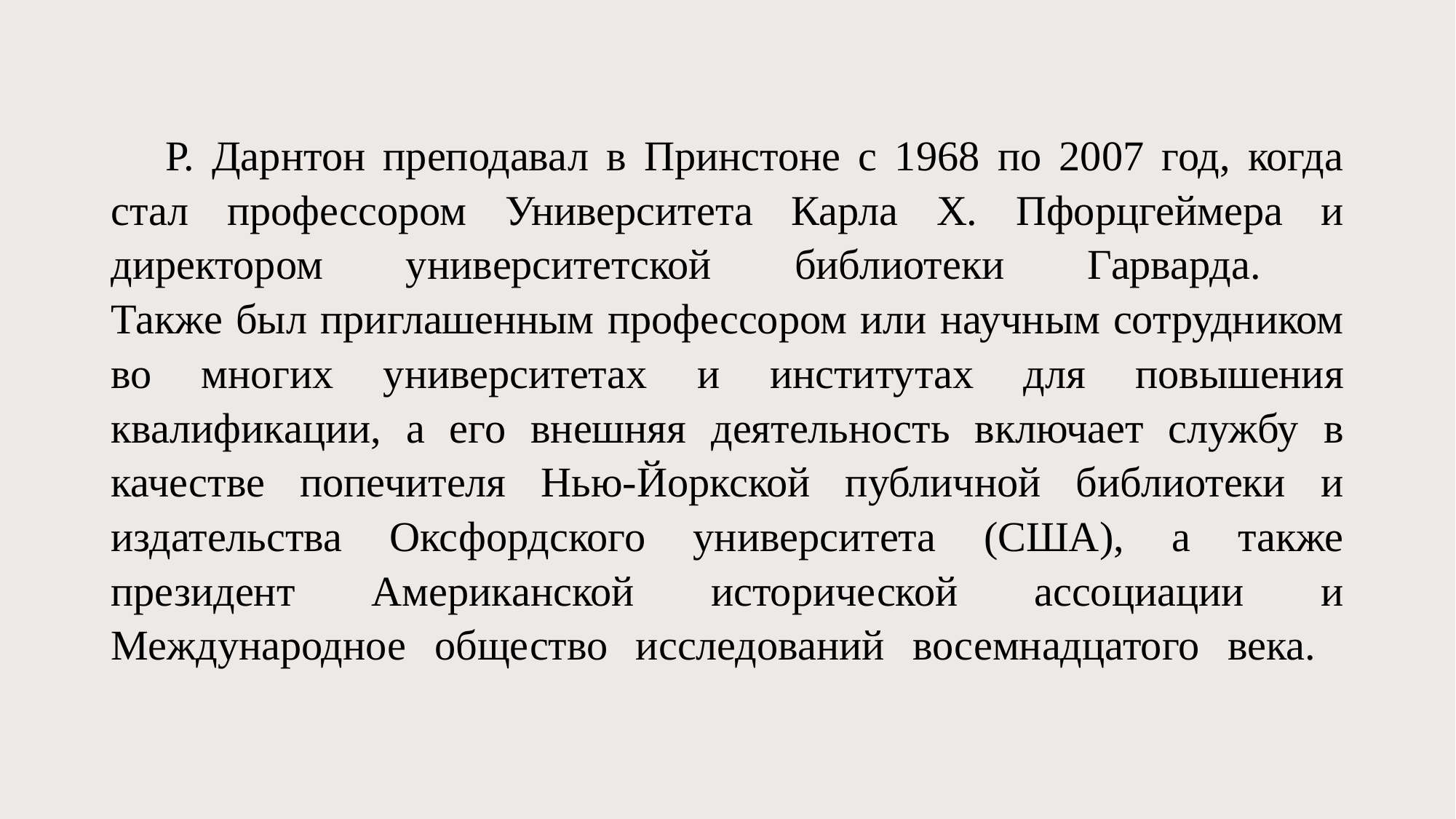

# Р. Дарнтон преподавал в Принстоне с 1968 по 2007 год, когда стал профессором Университета Карла Х. Пфорцгеймера и директором университетской библиотеки Гарварда. Также был приглашенным профессором или научным сотрудником во многих университетах и ​​институтах для повышения квалификации, а его внешняя деятельность включает службу в качестве попечителя Нью-Йоркской публичной библиотеки и издательства Оксфордского университета (США), а также президент Американской исторической ассоциации и Международное общество исследований восемнадцатого века.